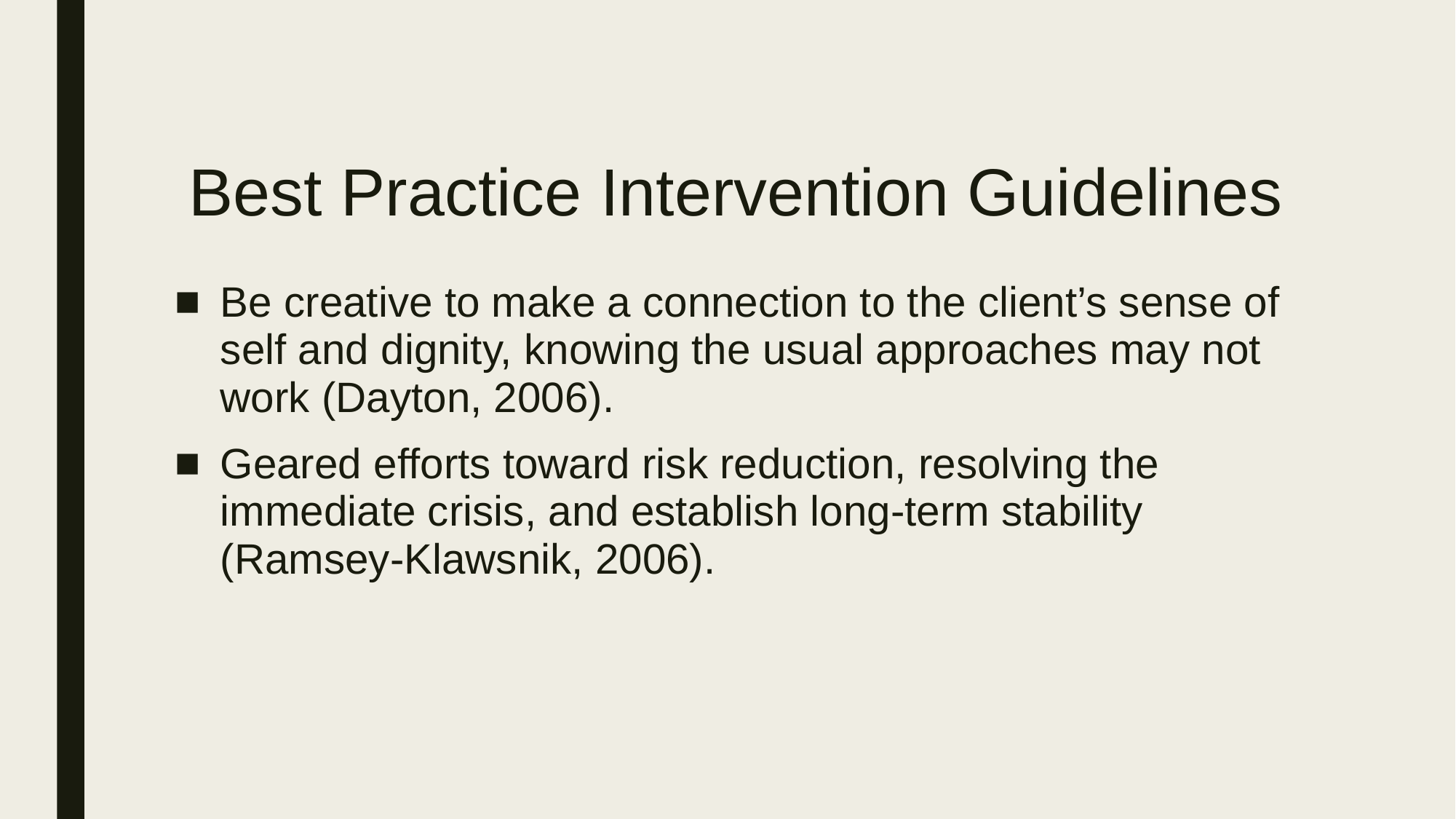

# Best Practice Intervention Guidelines
Be creative to make a connection to the client’s sense of self and dignity, knowing the usual approaches may not work (Dayton, 2006).
Geared efforts toward risk reduction, resolving the immediate crisis, and establish long-term stability (Ramsey-Klawsnik, 2006).